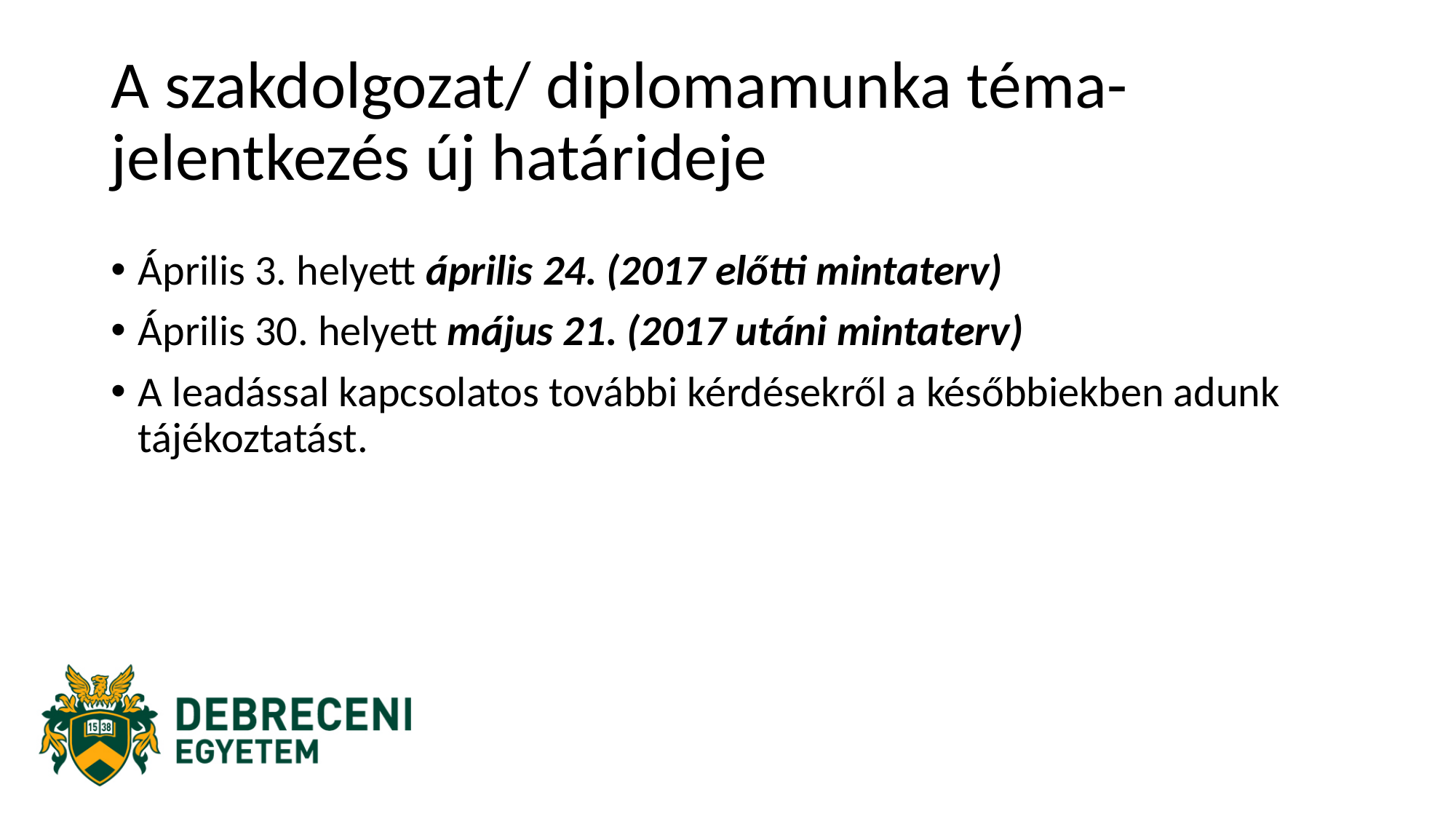

# A szakdolgozat/ diplomamunka téma-jelentkezés új határideje
Április 3. helyett április 24. (2017 előtti mintaterv)
Április 30. helyett május 21. (2017 utáni mintaterv)
A leadással kapcsolatos további kérdésekről a későbbiekben adunk tájékoztatást.